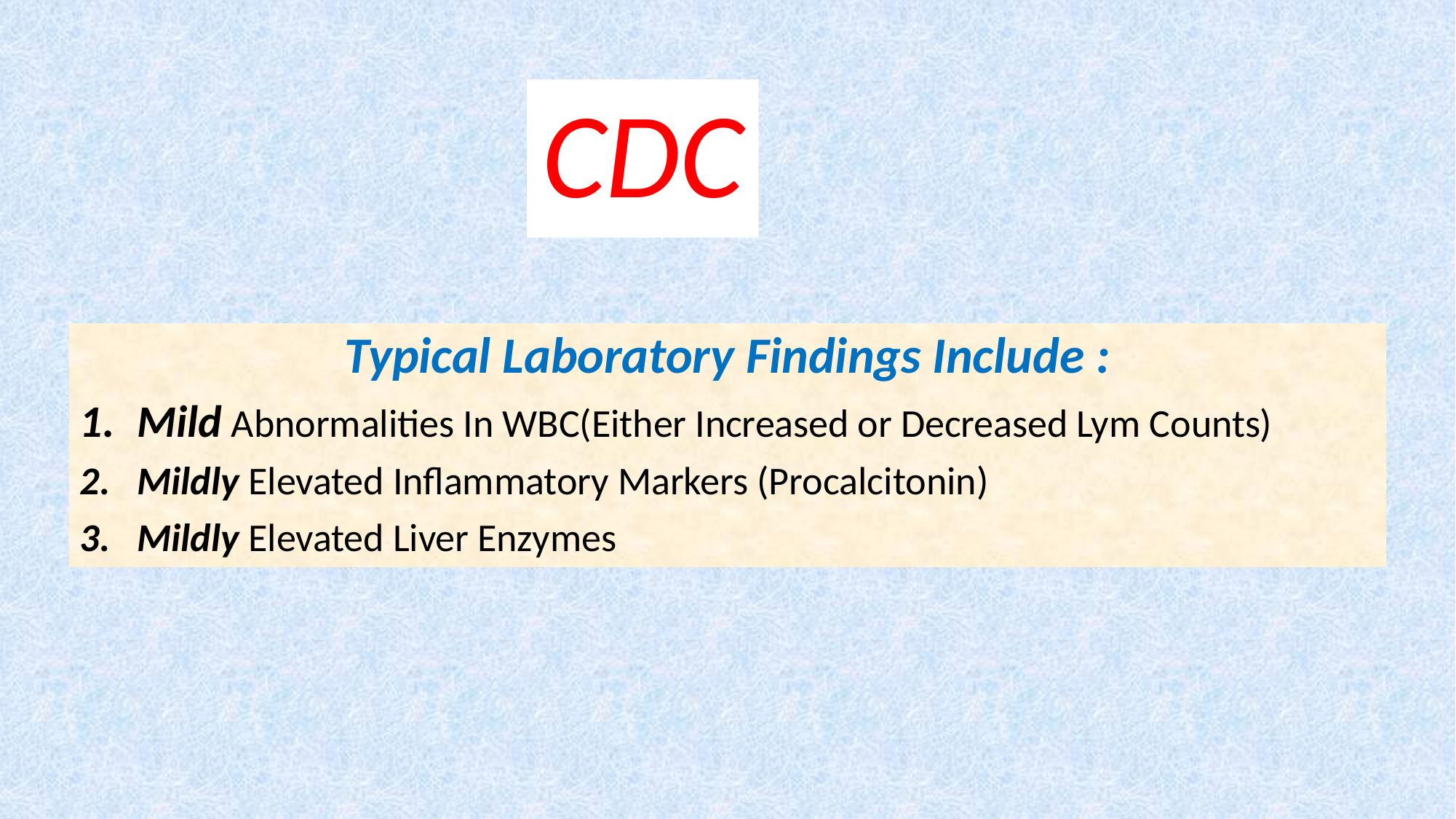

# CDC
Typical Laboratory Findings Include :
Mild Abnormalities In WBC(Either Increased or Decreased Lym Counts)
Mildly Elevated Inflammatory Markers (Procalcitonin)
Mildly Elevated Liver Enzymes